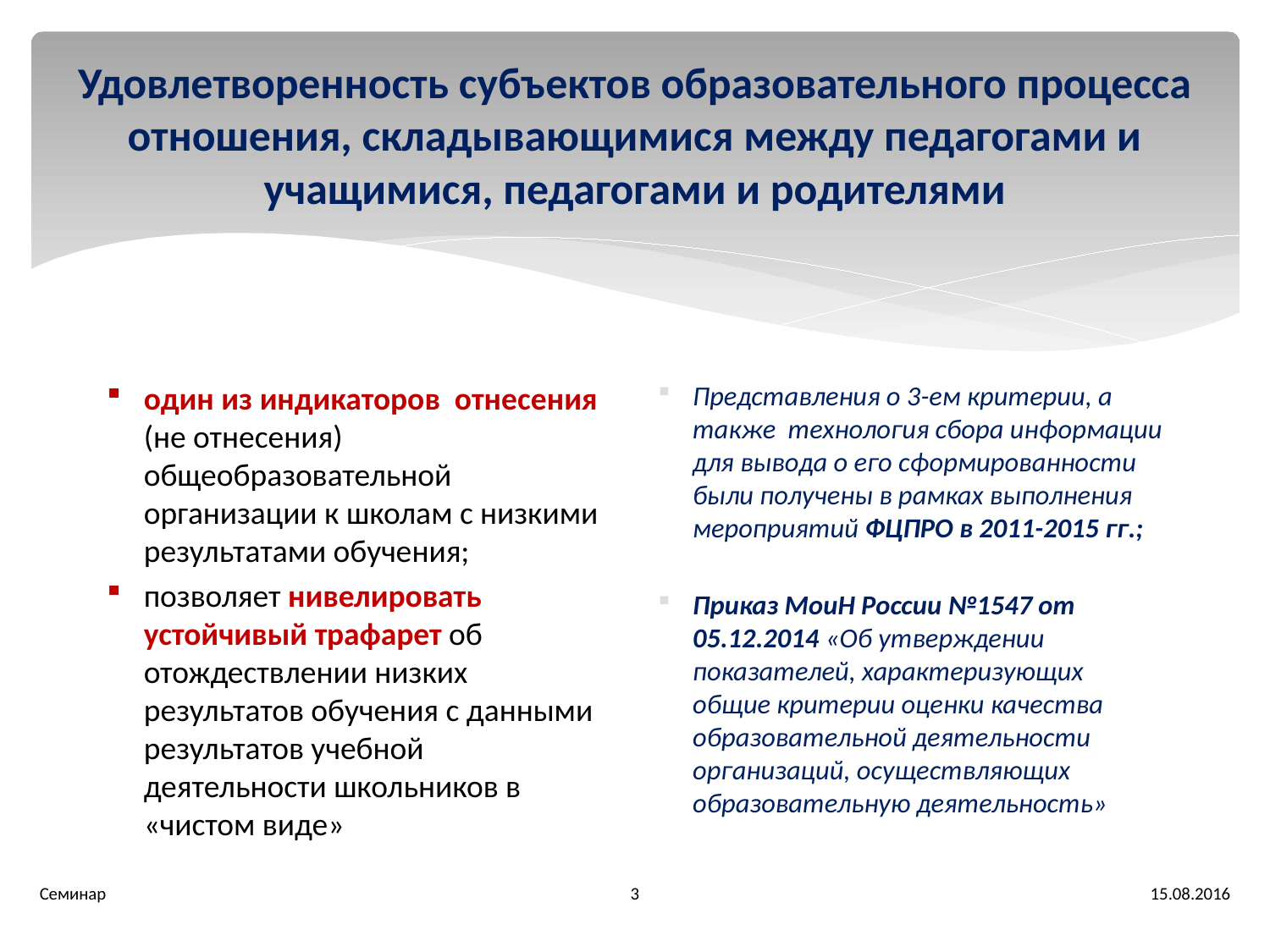

# Удовлетворенность субъектов образовательного процесса отношения, складывающимися между педагогами и учащимися, педагогами и родителями
один из индикаторов  отнесения (не отнесения) общеобразовательной организации к школам с низкими результатами обучения;
позволяет нивелировать устойчивый трафарет об  отождествлении низких результатов обучения с данными результатов учебной деятельности школьников в «чистом виде»

Представления о 3-ем критерии, а также  технология сбора информации для вывода о его сформированности были получены в рамках выполнения мероприятий ФЦПРО в 2011-2015 гг.;

Приказ МоиН России №1547 от 05.12.2014 «Об утверждении показателей, характеризующих общие критерии оценки качества образовательной деятельности организаций, осуществляющих образовательную деятельность»
3
Семинар
15.08.2016